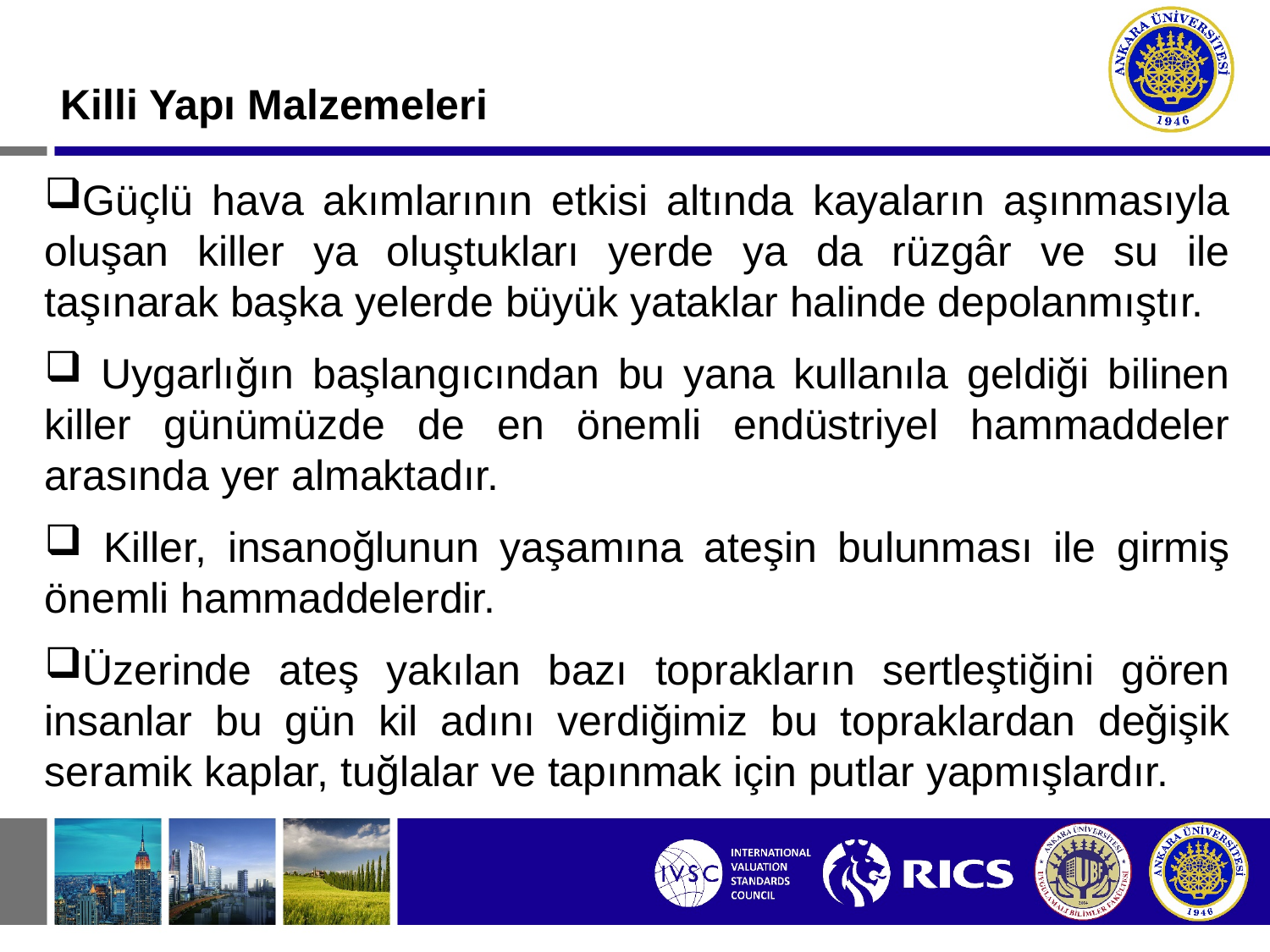

Killi Yapı Malzemeleri

Güçlü hava akımlarının etkisi altında kayaların aşınmasıyla oluşan killer ya oluştukları yerde ya da rüzgâr ve su ile taşınarak başka yelerde büyük yataklar halinde depolanmıştır.
 Uygarlığın başlangıcından bu yana kullanıla geldiği bilinen killer günümüzde de en önemli endüstriyel hammaddeler arasında yer almaktadır.
 Killer, insanoğlunun yaşamına ateşin bulunması ile girmiş önemli hammaddelerdir.
Üzerinde ateş yakılan bazı toprakların sertleştiğini gören insanlar bu gün kil adını verdiğimiz bu topraklardan değişik seramik kaplar, tuğlalar ve tapınmak için putlar yapmışlardır.